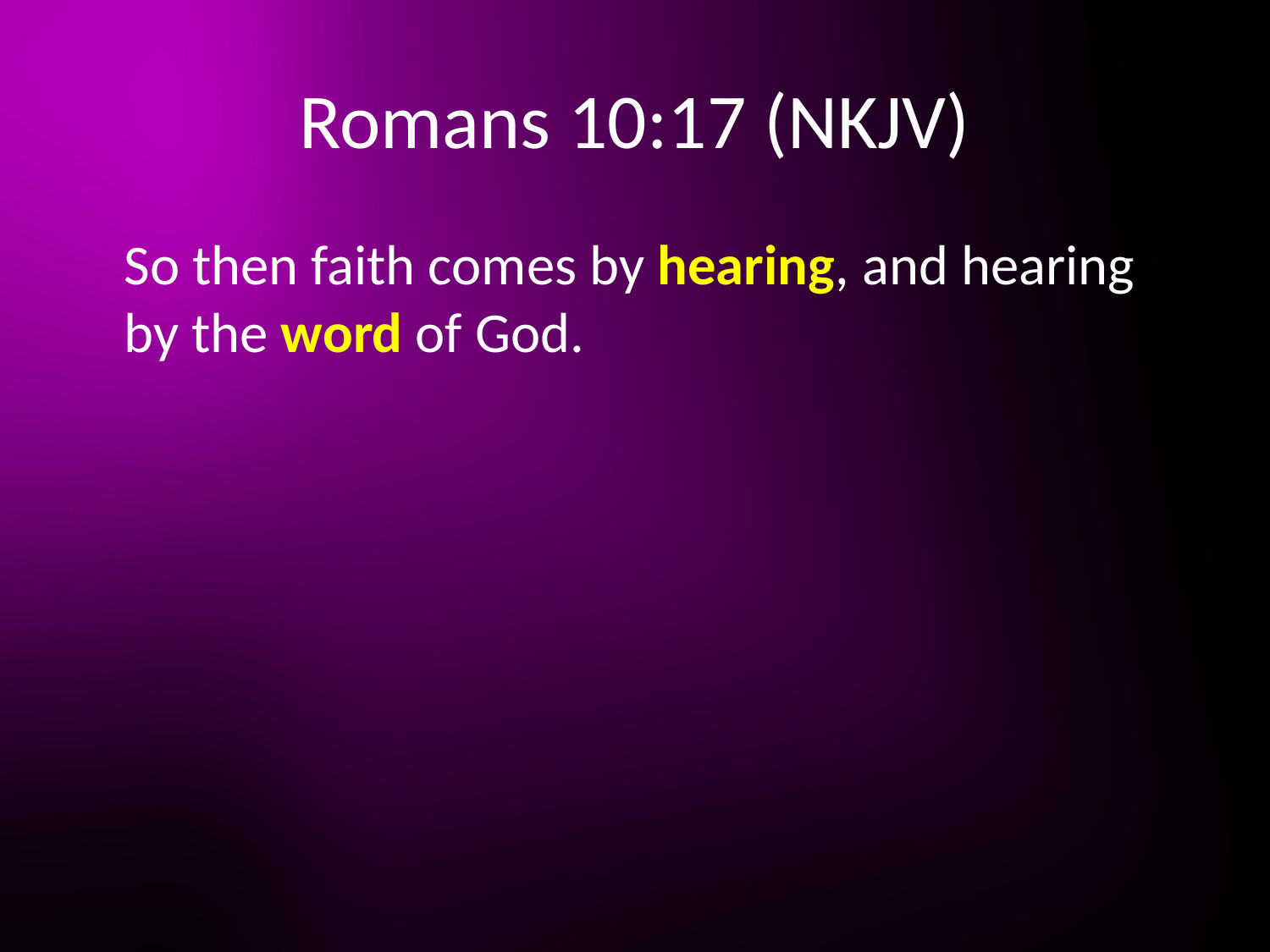

# Romans 10:17 (NKJV)
	So then faith comes by hearing, and hearing by the word of God.